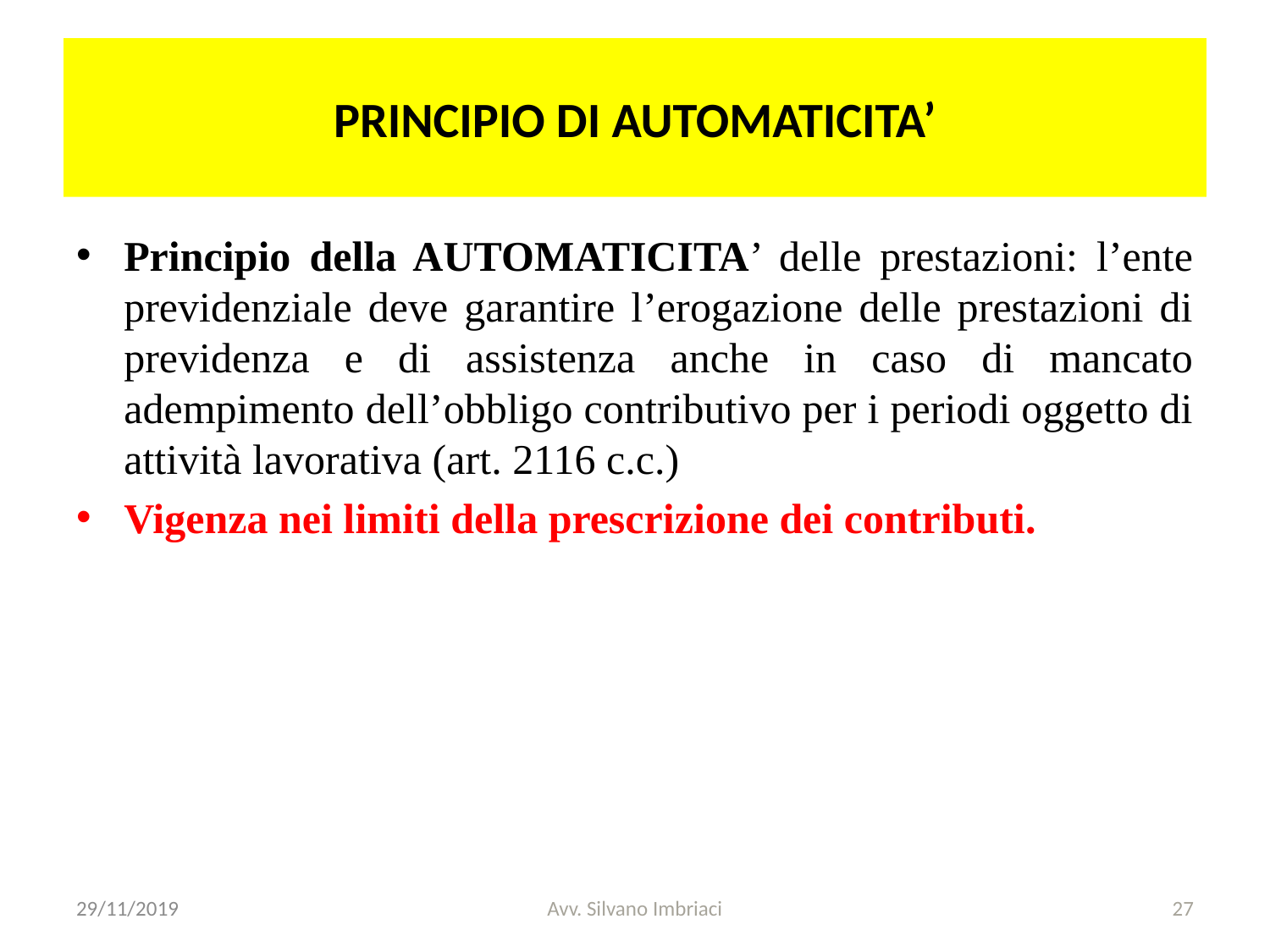

# PRINCIPIO DI AUTOMATICITA’
Principio della AUTOMATICITA’ delle prestazioni: l’ente previdenziale deve garantire l’erogazione delle prestazioni di previdenza e di assistenza anche in caso di mancato adempimento dell’obbligo contributivo per i periodi oggetto di attività lavorativa (art. 2116 c.c.)
Vigenza nei limiti della prescrizione dei contributi.

29/11/2019
Avv. Silvano Imbriaci
27